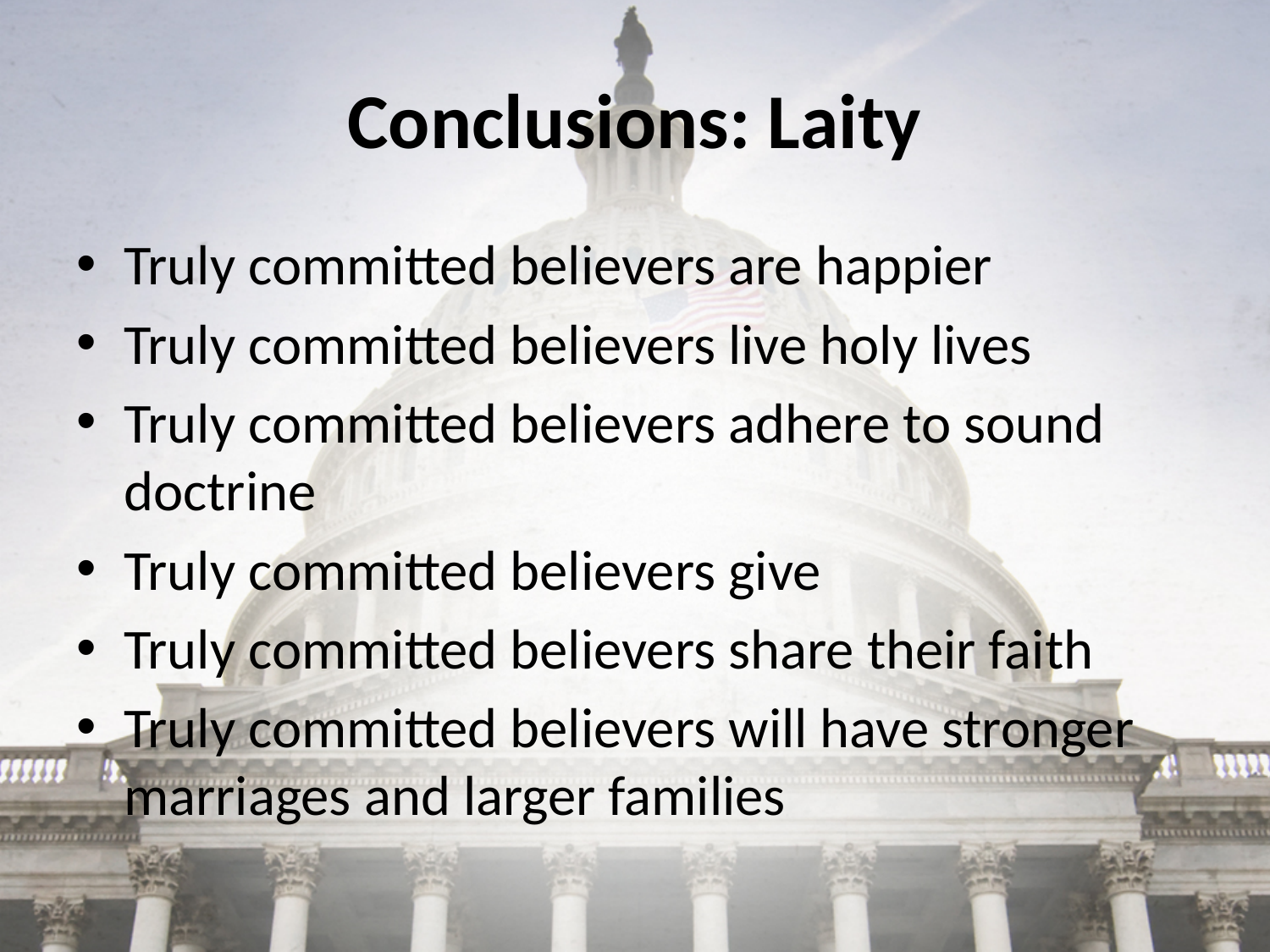

# Conclusions: Laity
Truly committed believers are happier
Truly committed believers live holy lives
Truly committed believers adhere to sound doctrine
Truly committed believers give
Truly committed believers share their faith
Truly committed believers will have stronger marriages and larger families